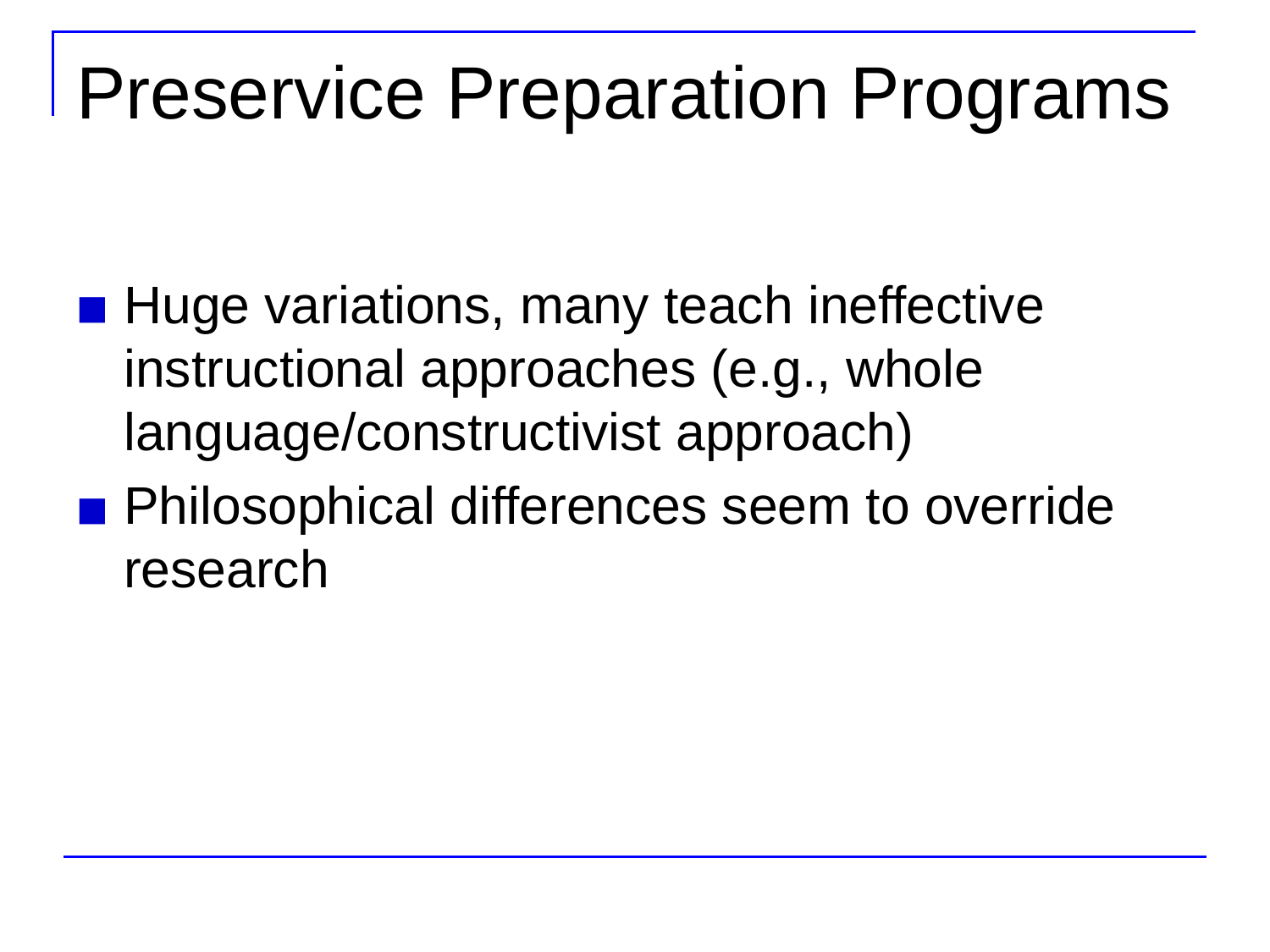

# Preservice Preparation Programs
Huge variations, many teach ineffective instructional approaches (e.g., whole language/constructivist approach)
Philosophical differences seem to override research